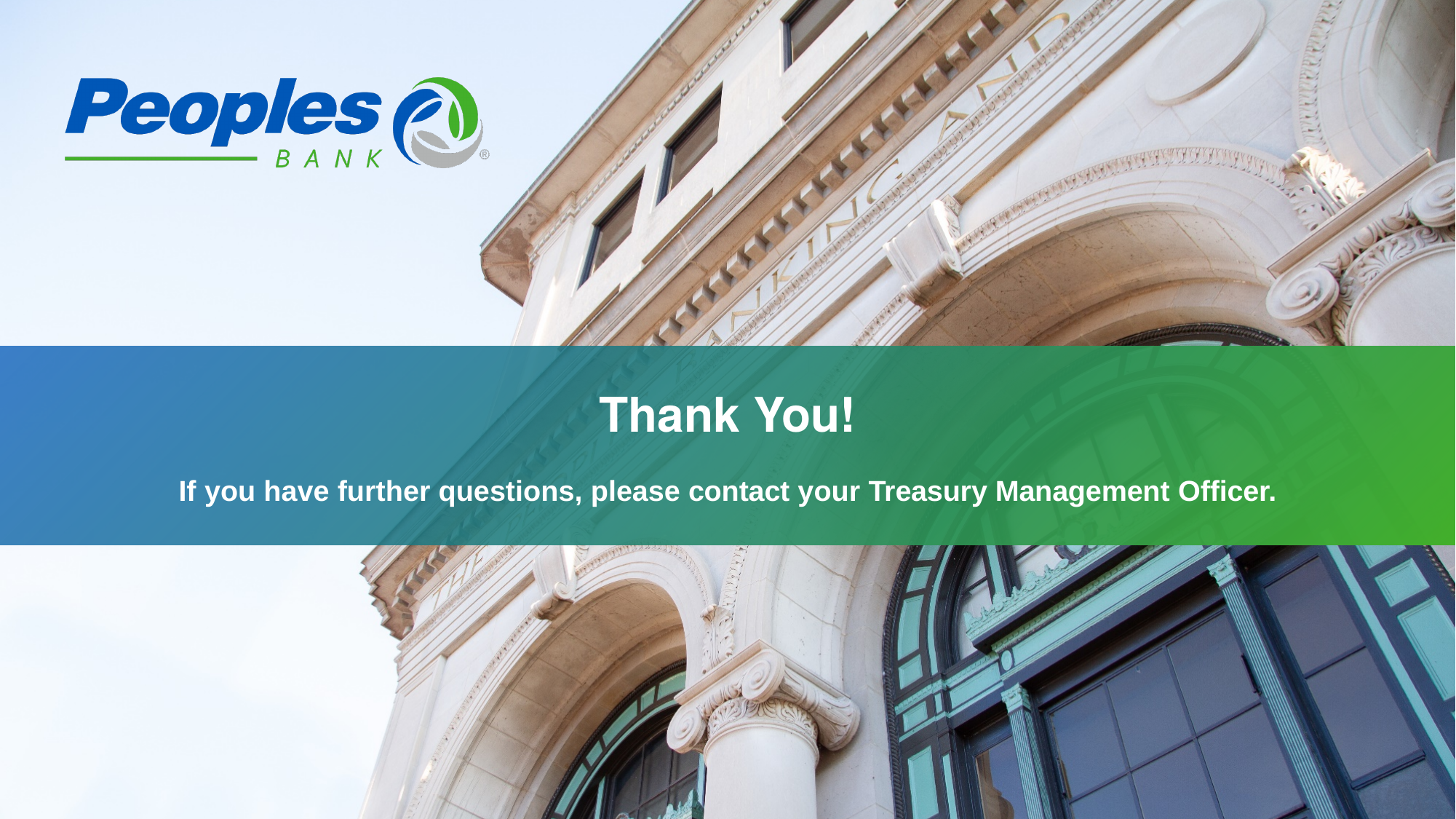

Thank You!
If you have further questions, please contact your Treasury Management Officer.